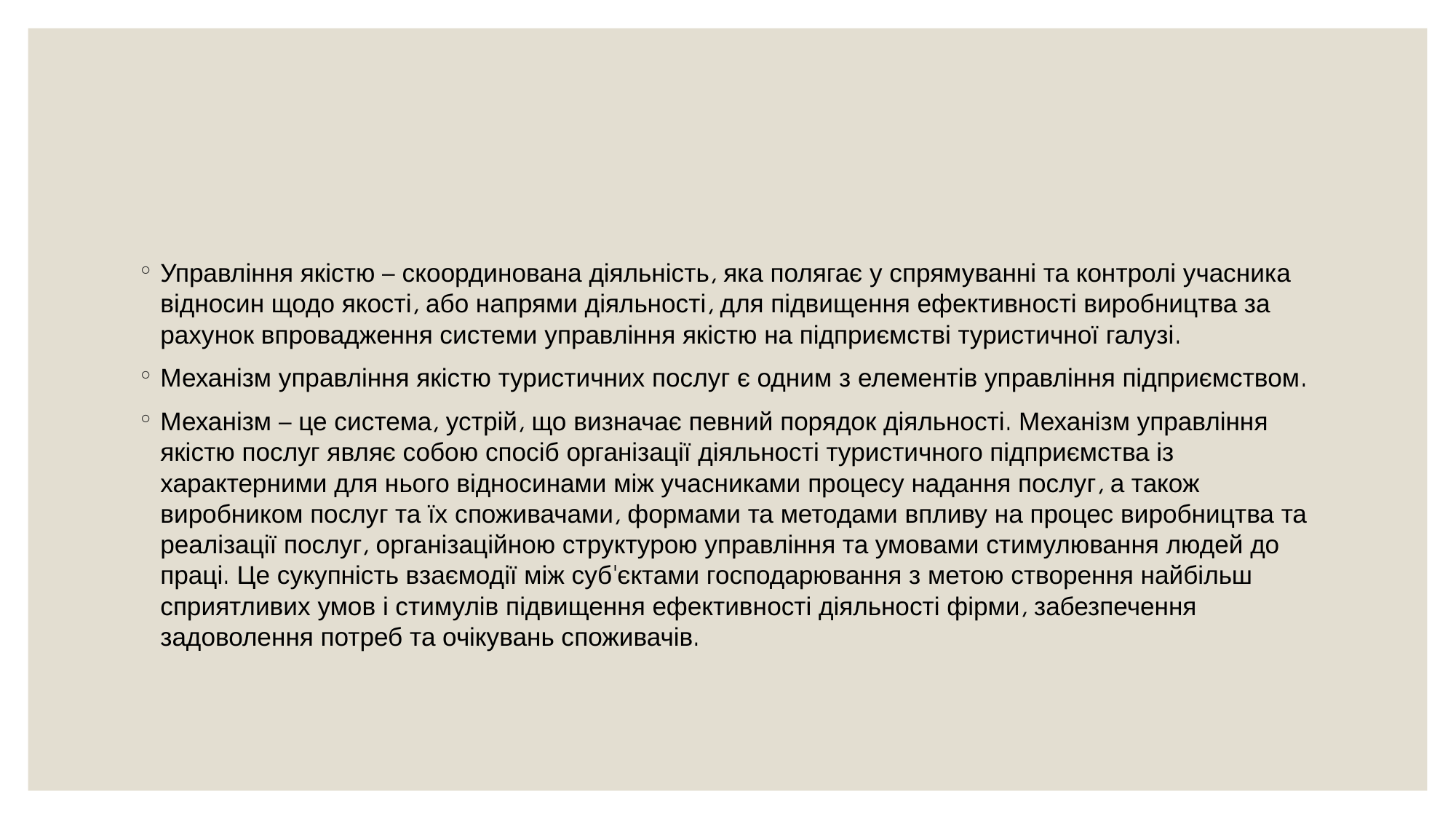

#
Управління якістю – скоординована діяльність, яка полягає у спрямуванні та контролі учасника відносин щодо якості, або напрями діяльності, для підвищення ефективності виробництва за рахунок впровадження системи управління якістю на підприємстві туристичної галузі.
Механізм управління якістю туристичних послуг є одним з елементів управління підприємством.
Механізм – це система, устрій, що визначає певний порядок діяльності. Механізм управління якістю послуг являє собою спосіб організації діяльності туристичного підприємства із характерними для нього відносинами між учасниками процесу надання послуг, а також виробником послуг та їх споживачами, формами та методами впливу на процес виробництва та реалізації послуг, організаційною структурою управління та умовами стимулювання людей до праці. Це сукупність взаємодії між суб'єктами господарювання з метою створення найбільш сприятливих умов і стимулів підвищення ефективності діяльності фірми, забезпечення задоволення потреб та очікувань споживачів.